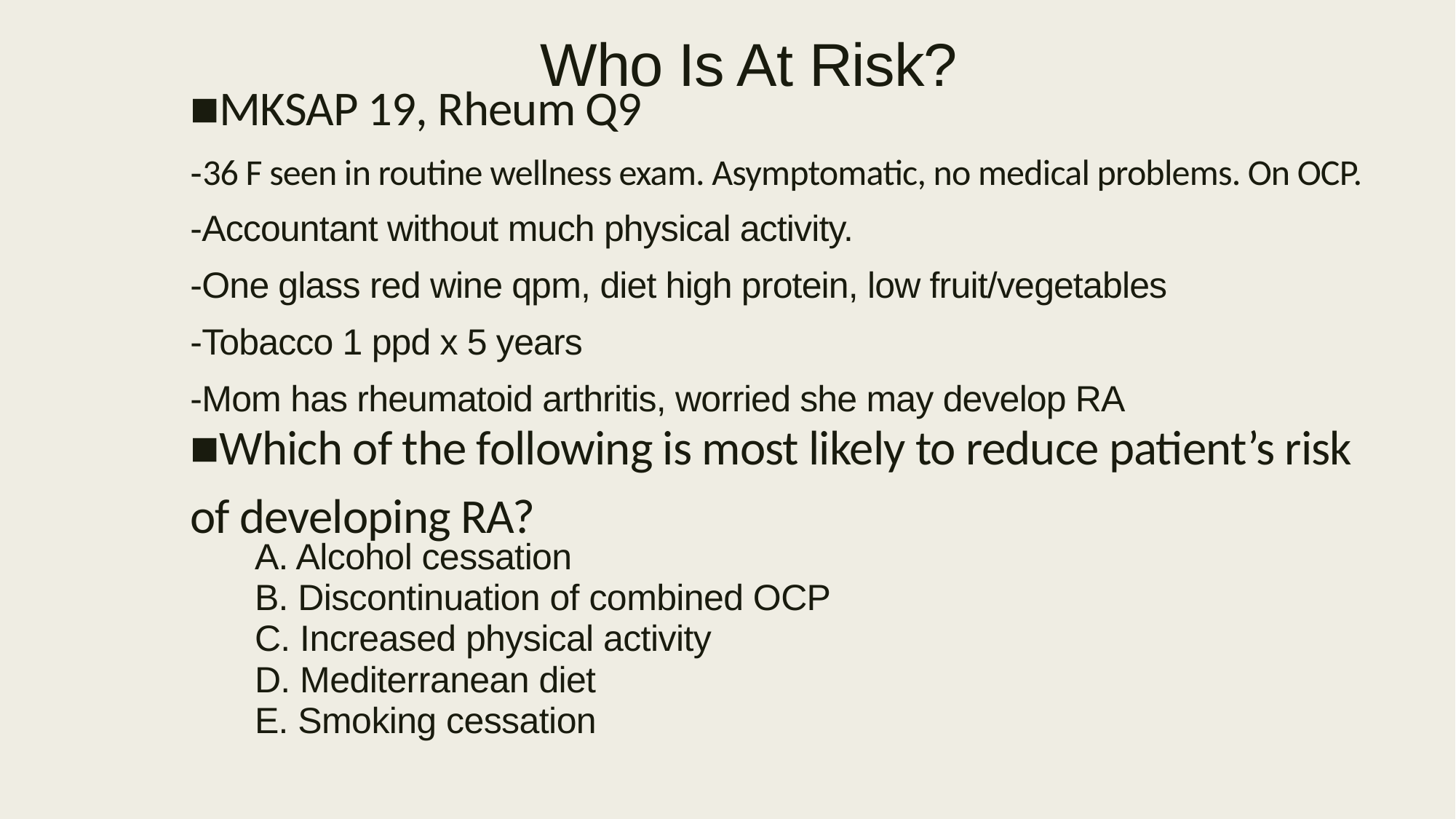

Who Is At Risk?
■MKSAP 19, Rheum Q9
-36 F seen in routine wellness exam. Asymptomatic, no medical problems. On OCP.
-Accountant without much physical activity.
-One glass red wine qpm, diet high protein, low fruit/vegetables
-Tobacco 1 ppd x 5 years
-Mom has rheumatoid arthritis, worried she may develop RA
■Which of the following is most likely to reduce patient’s risk of developing RA?
A. Alcohol cessation
B. Discontinuation of combined OCP
C. Increased physical activity
D. Mediterranean diet
E. Smoking cessation